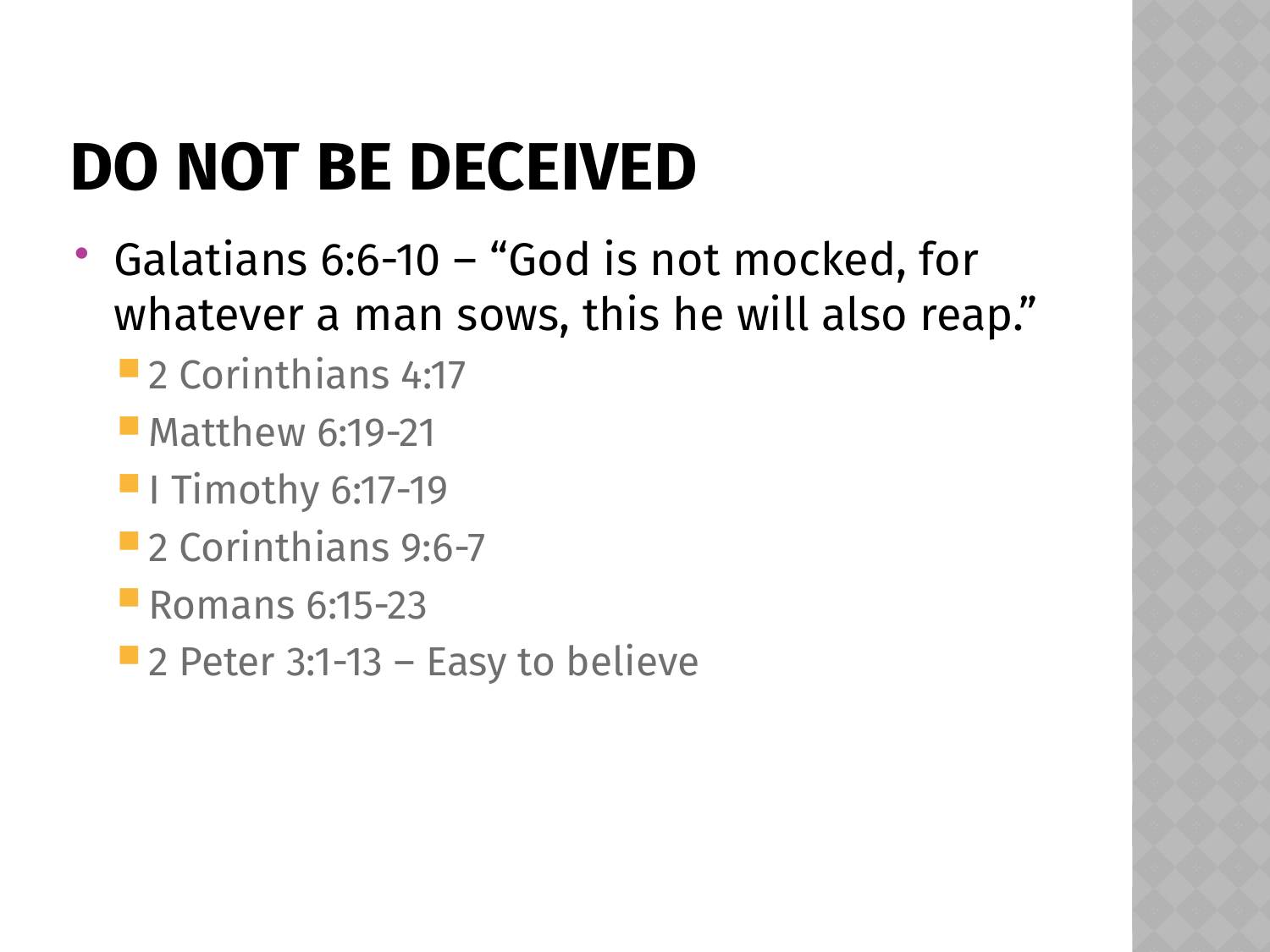

# Do Not Be Deceived
Galatians 6:6-10 – “God is not mocked, for whatever a man sows, this he will also reap.”
2 Corinthians 4:17
Matthew 6:19-21
I Timothy 6:17-19
2 Corinthians 9:6-7
Romans 6:15-23
2 Peter 3:1-13 – Easy to believe